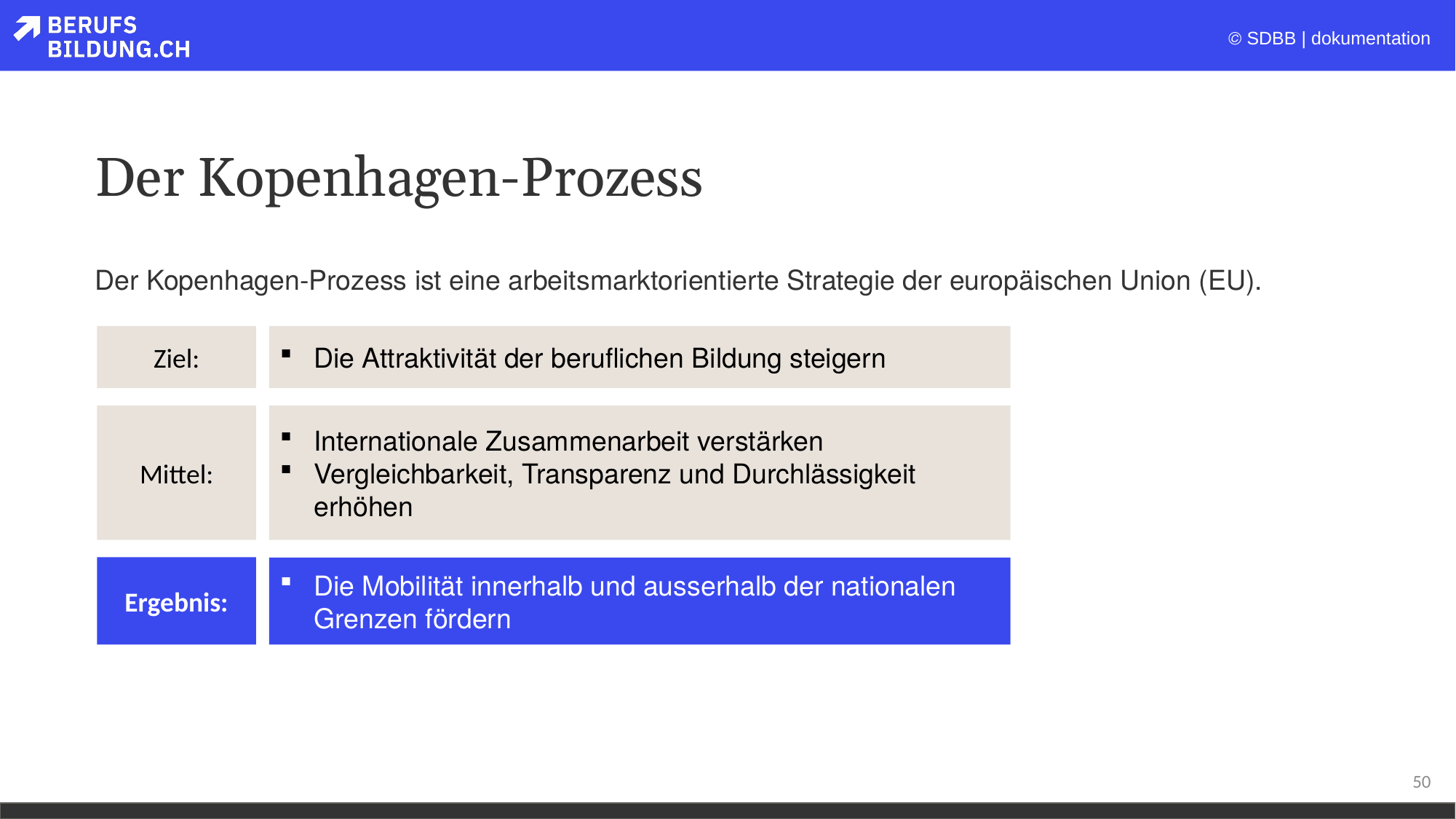

# Der Kopenhagen-Prozess
Der Kopenhagen-Prozess ist eine arbeitsmarktorientierte Strategie der europäischen Union (EU).

Ziel:
Die Attraktivität der beruflichen Bildung steigern
Mittel:
Internationale Zusammenarbeit verstärken
Vergleichbarkeit, Transparenz und Durchlässigkeit erhöhen
Ergebnis:
Die Mobilität innerhalb und ausserhalb der nationalen Grenzen fördern
50